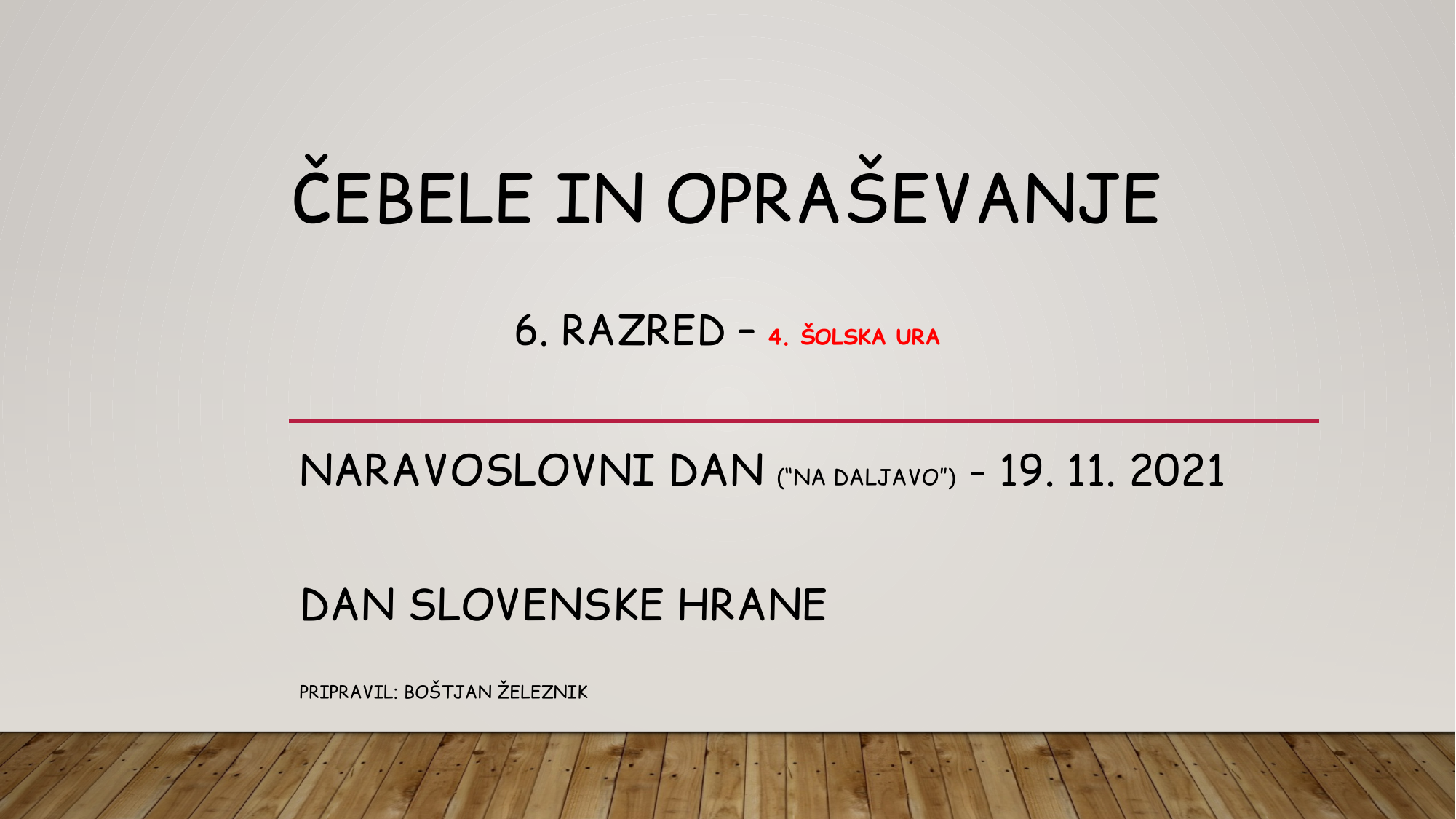

# ČEBELE IN OPRAŠEVANJE 6. razred – 4. šolska ura
NARAVOSLOVNI DAN (“na daljavo”) - 19. 11. 2021

DAN SLOVENSKE HRANE

Pripravil: Boštjan železnik